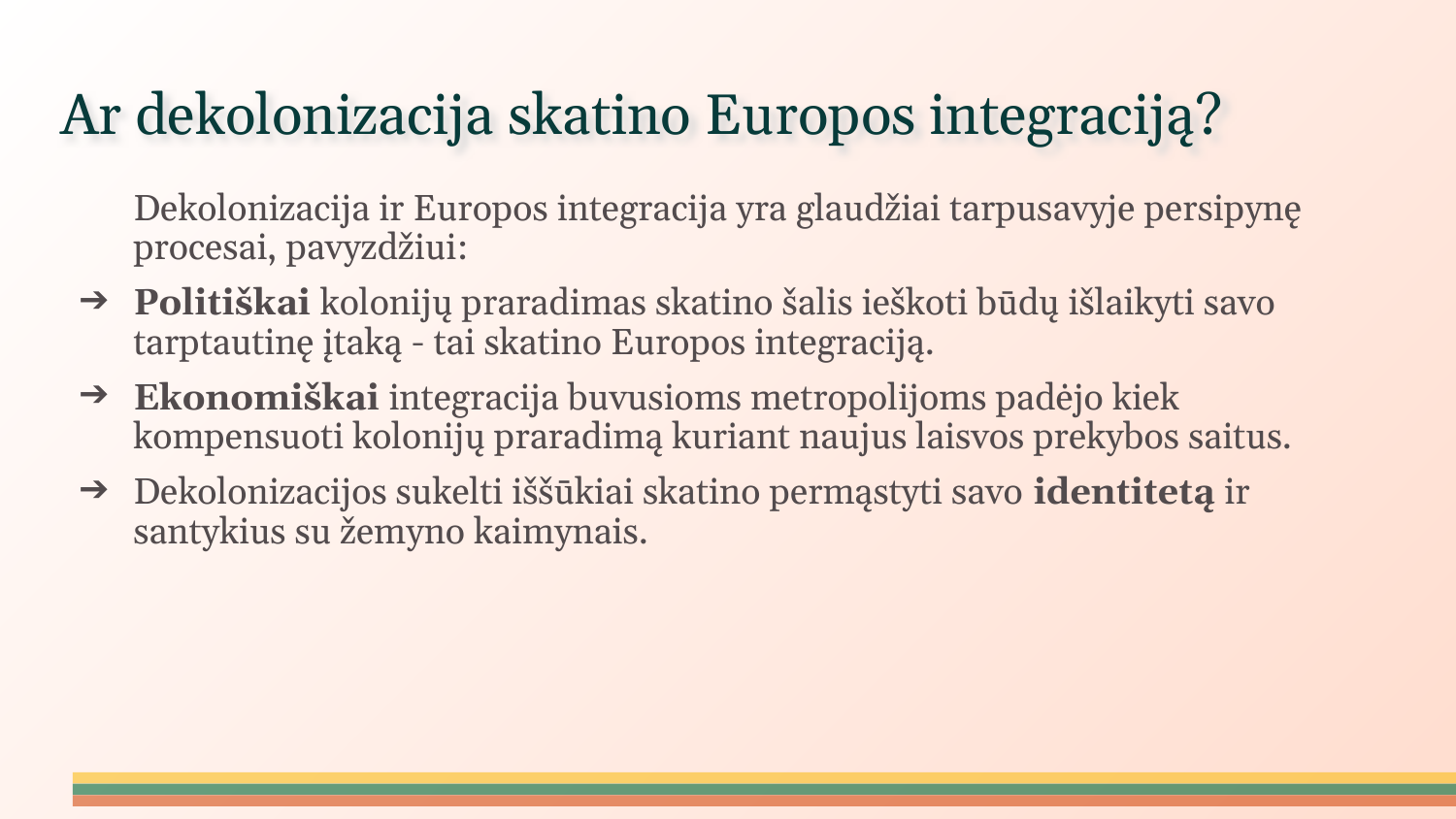

# Ar dekolonizacija skatino Europos integraciją?
Dekolonizacija ir Europos integracija yra glaudžiai tarpusavyje persipynę procesai, pavyzdžiui:
Politiškai kolonijų praradimas skatino šalis ieškoti būdų išlaikyti savo tarptautinę įtaką - tai skatino Europos integraciją.
Ekonomiškai integracija buvusioms metropolijoms padėjo kiek kompensuoti kolonijų praradimą kuriant naujus laisvos prekybos saitus.
Dekolonizacijos sukelti iššūkiai skatino permąstyti savo identitetą ir santykius su žemyno kaimynais.